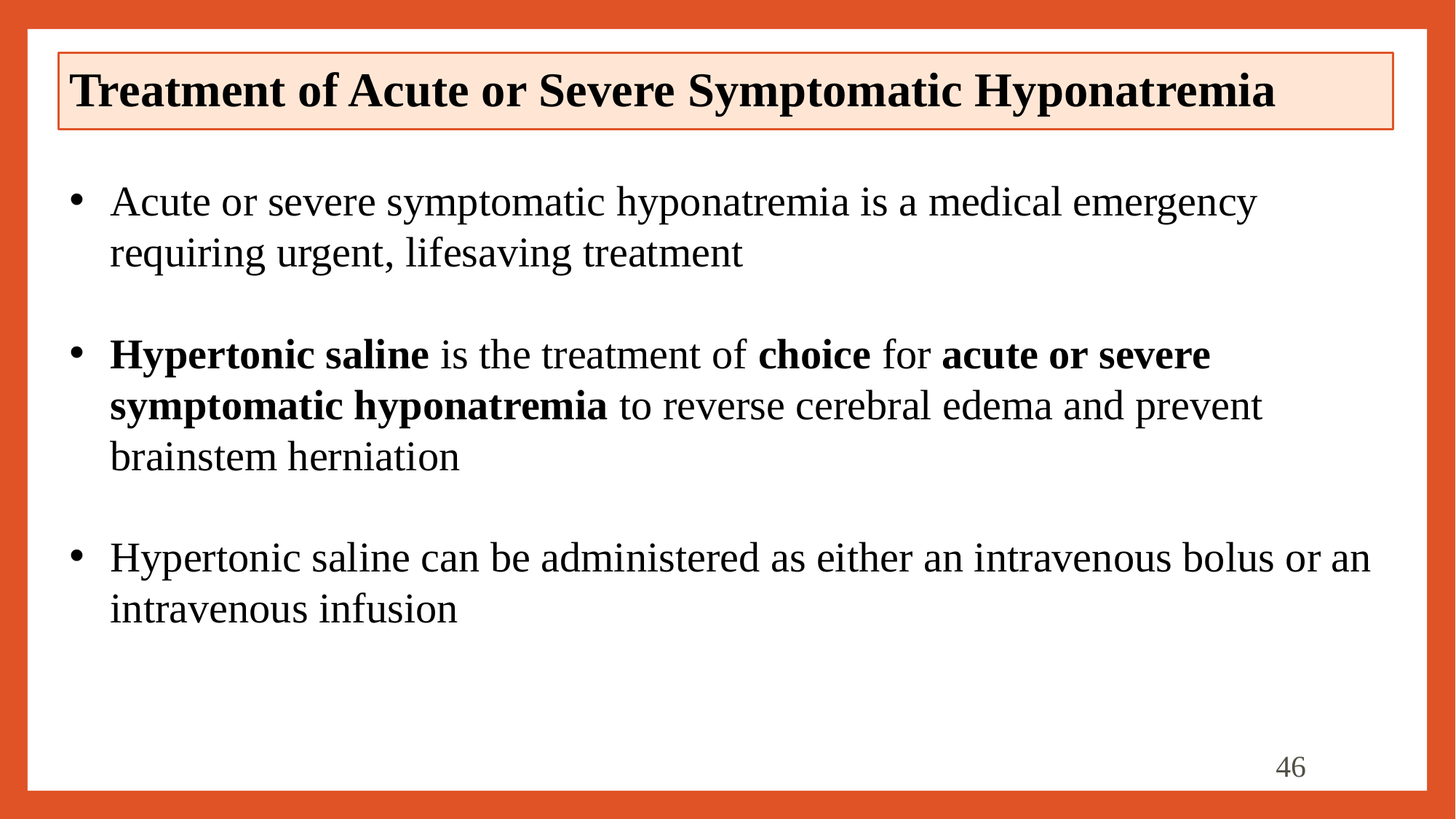

# Treatment of Acute or Severe Symptomatic Hyponatremia
Acute or severe symptomatic hyponatremia is a medical emergency requiring urgent, lifesaving treatment

Hypertonic saline is the treatment of choice for acute or severe symptomatic hyponatremia to reverse cerebral edema and prevent brainstem herniation

Hypertonic saline can be administered as either an intravenous bolus or an intravenous infusion

46